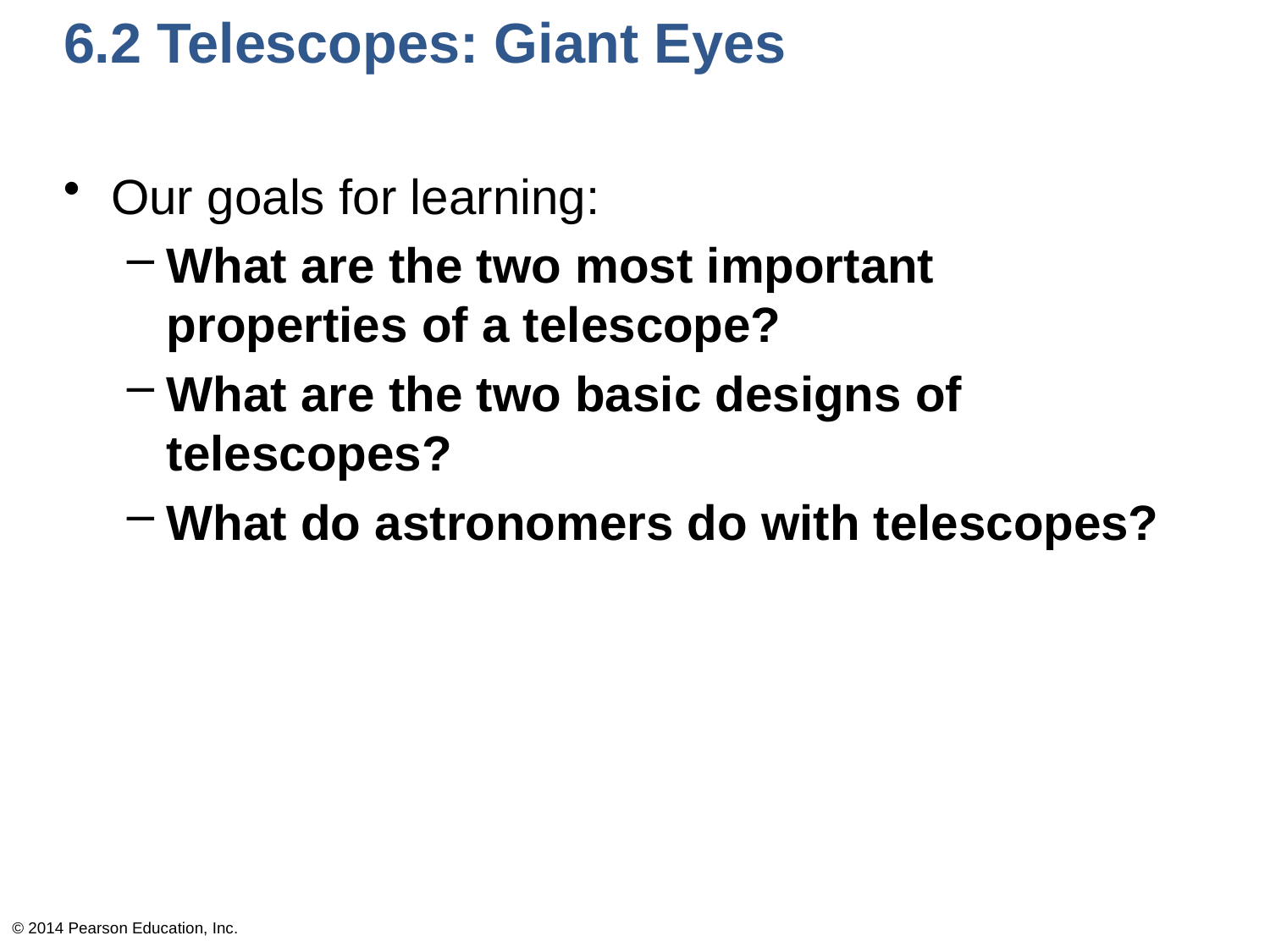

# 6.2 Telescopes: Giant Eyes
Our goals for learning:
What are the two most important properties of a telescope?
What are the two basic designs of telescopes?
What do astronomers do with telescopes?
© 2014 Pearson Education, Inc.